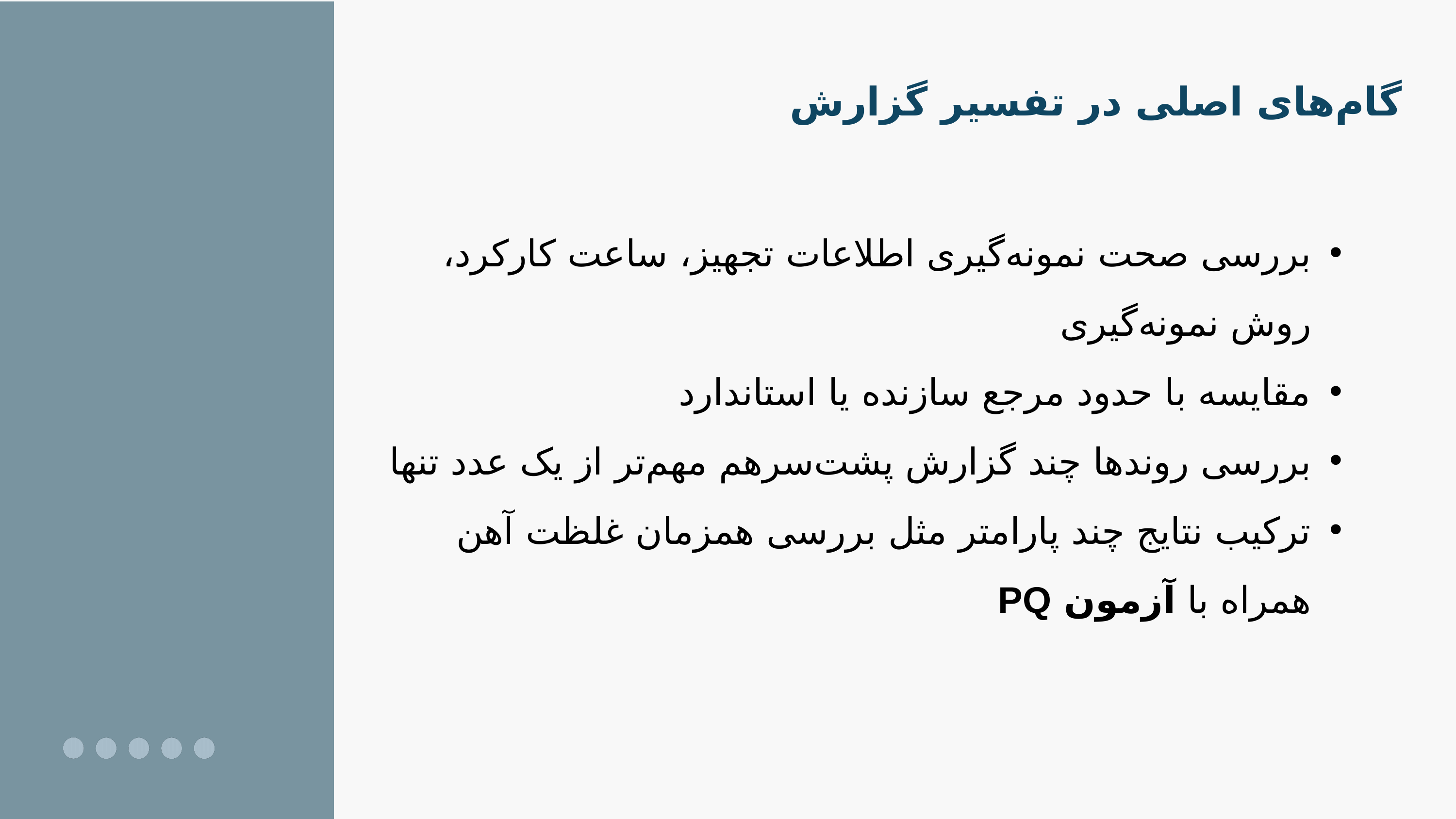

گام‌های اصلی در تفسیر گزارش

بررسی صحت نمونه‌گیری اطلاعات تجهیز، ساعت کارکرد، روش نمونه‌گیری
مقایسه با حدود مرجع سازنده یا استاندارد
بررسی روندها چند گزارش پشت‌سرهم مهم‌تر از یک عدد تنها
ترکیب نتایج چند پارامتر مثل بررسی همزمان غلظت آهن همراه با آزمون PQ